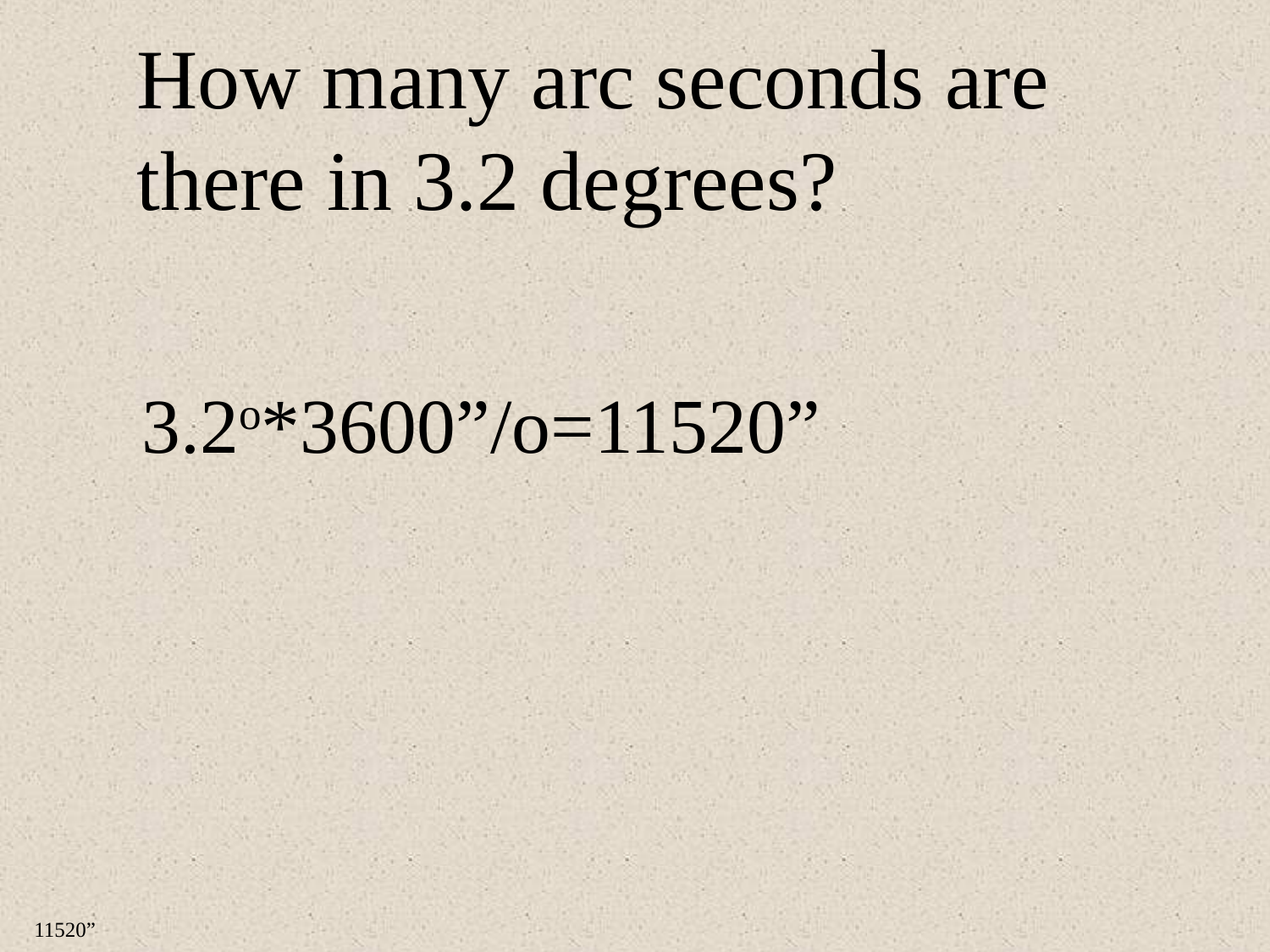

How many arc seconds are
there in 3.2 degrees?
3.2o*3600”/o=11520”
11520”